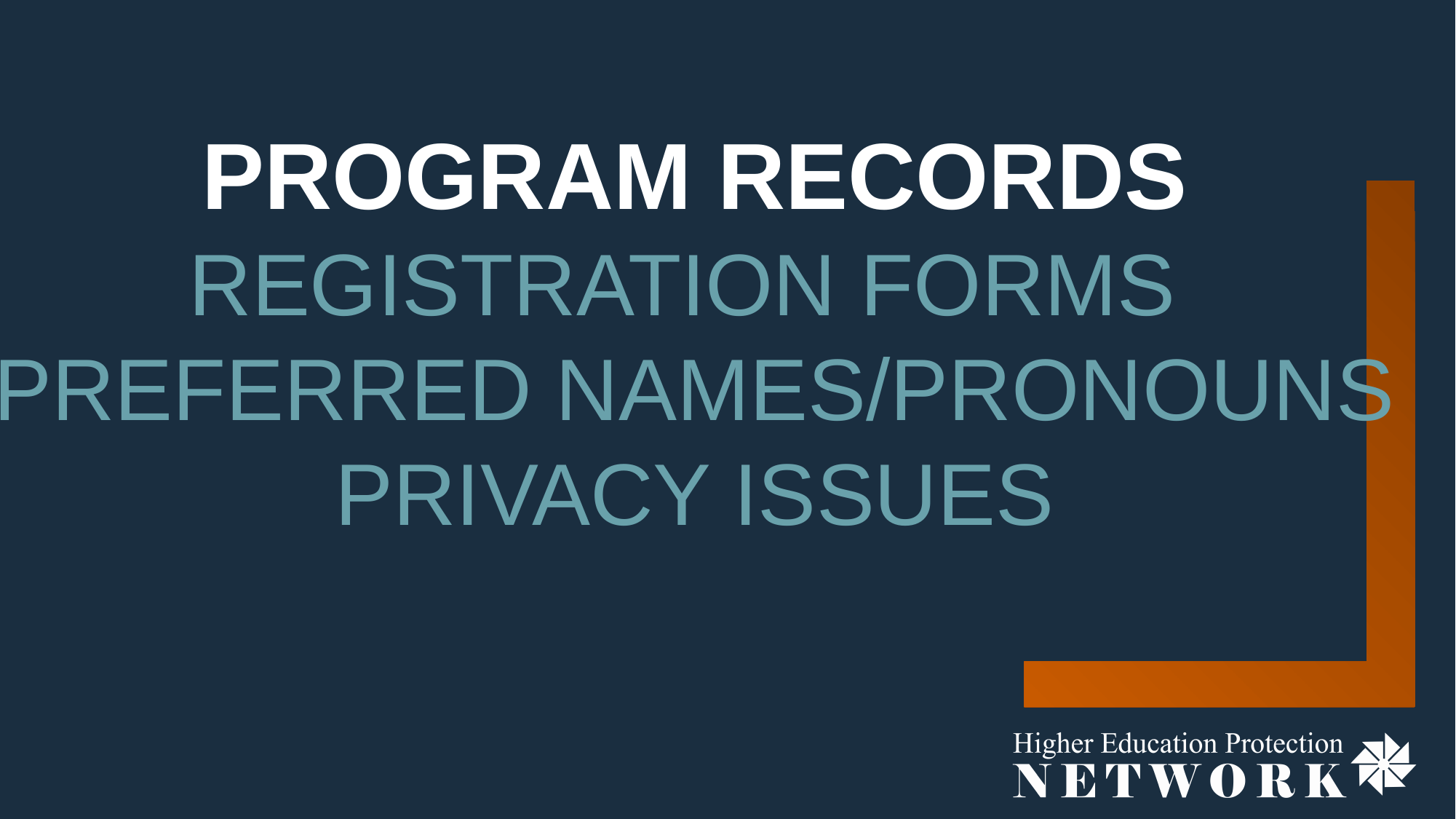

# Program records Registration forms preferred names/pronouns privacy issues